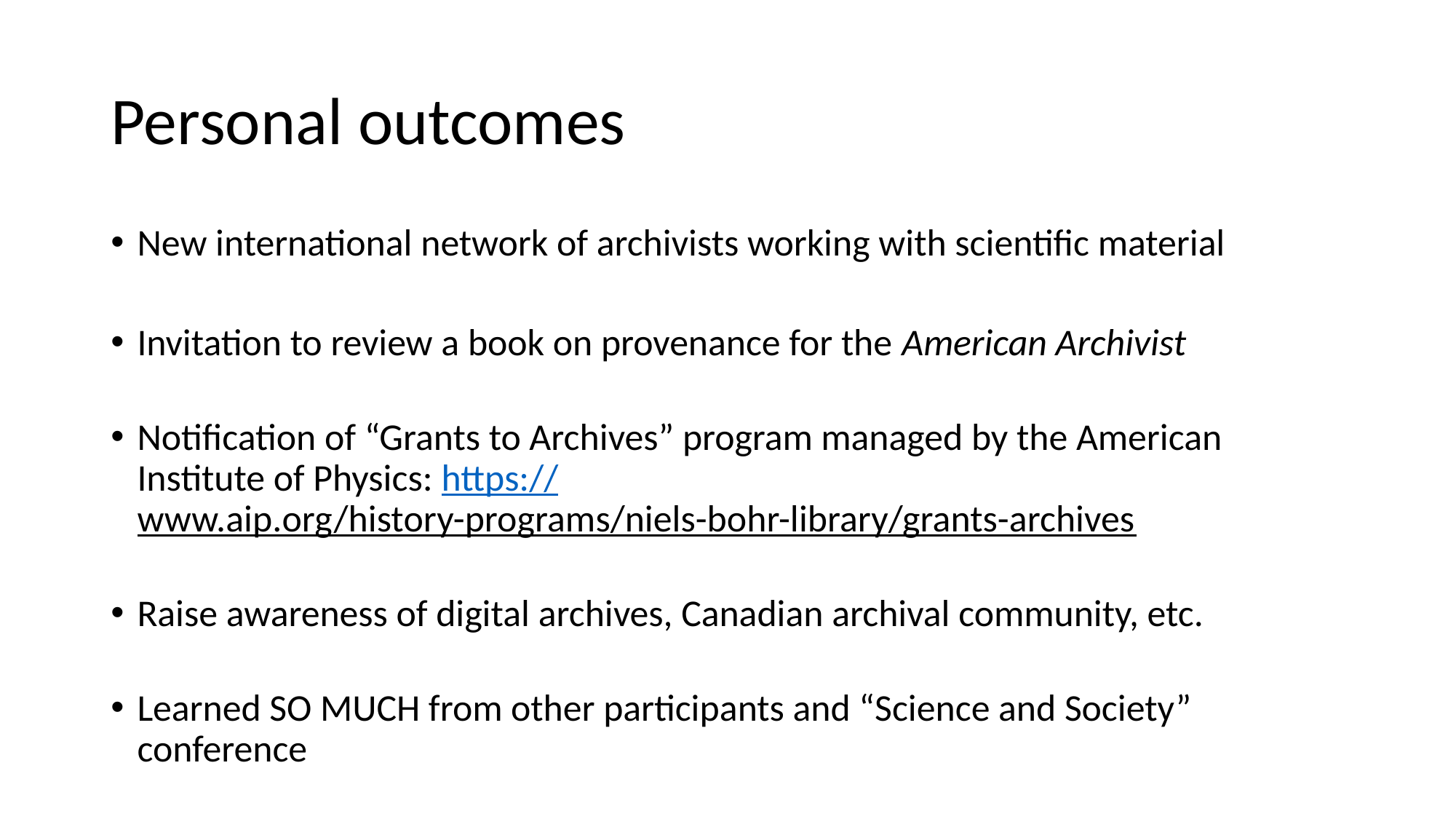

# Personal outcomes
New international network of archivists working with scientific material
Invitation to review a book on provenance for the American Archivist
Notification of “Grants to Archives” program managed by the American Institute of Physics: https://www.aip.org/history-programs/niels-bohr-library/grants-archives
Raise awareness of digital archives, Canadian archival community, etc.
Learned SO MUCH from other participants and “Science and Society” conference